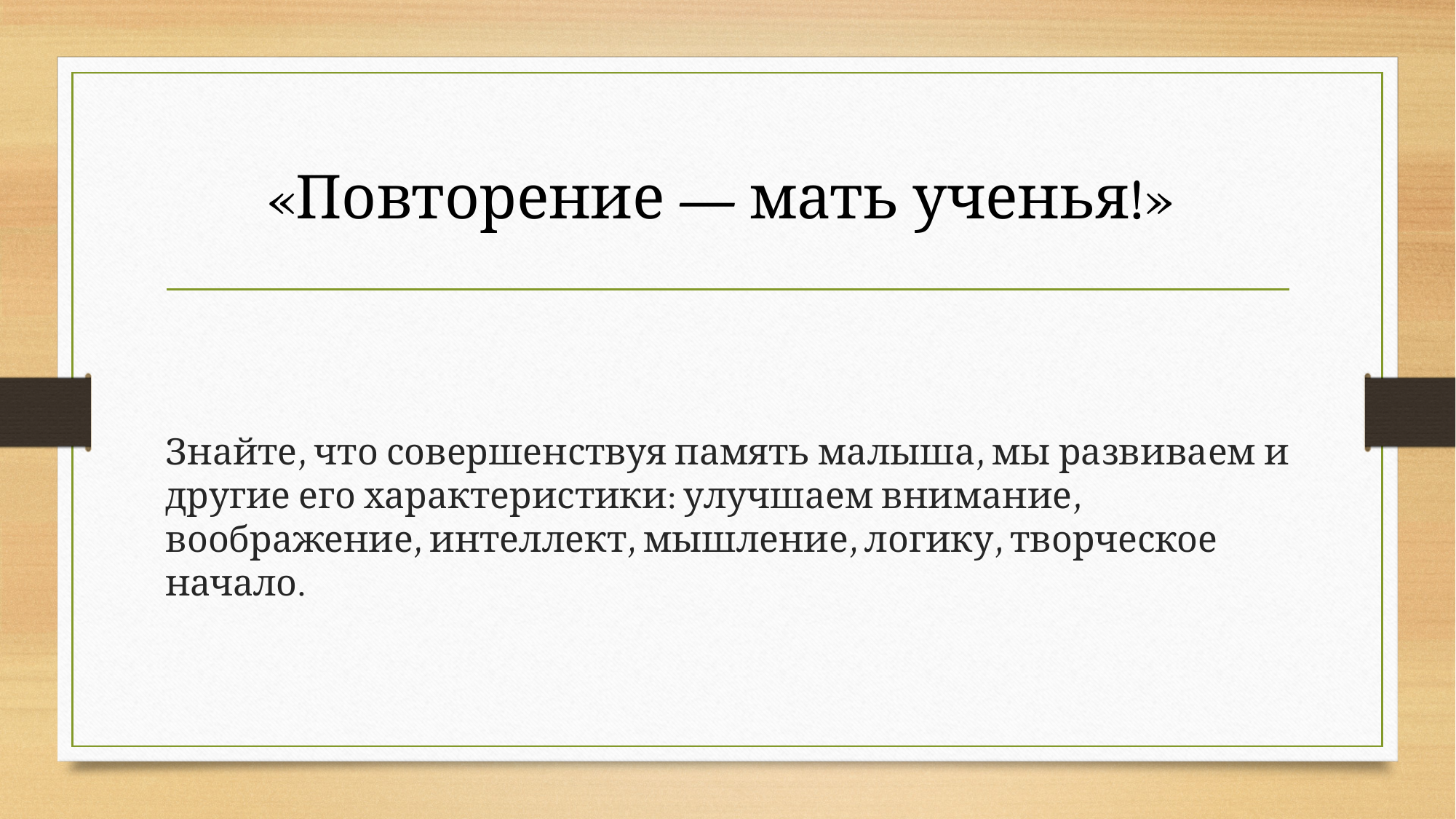

«Повторение — мать ученья!»
Знайте, что совершенствуя память малыша, мы развиваем и другие его характеристики: улучшаем внимание, воображение, интеллект, мышление, логику, творческое начало.